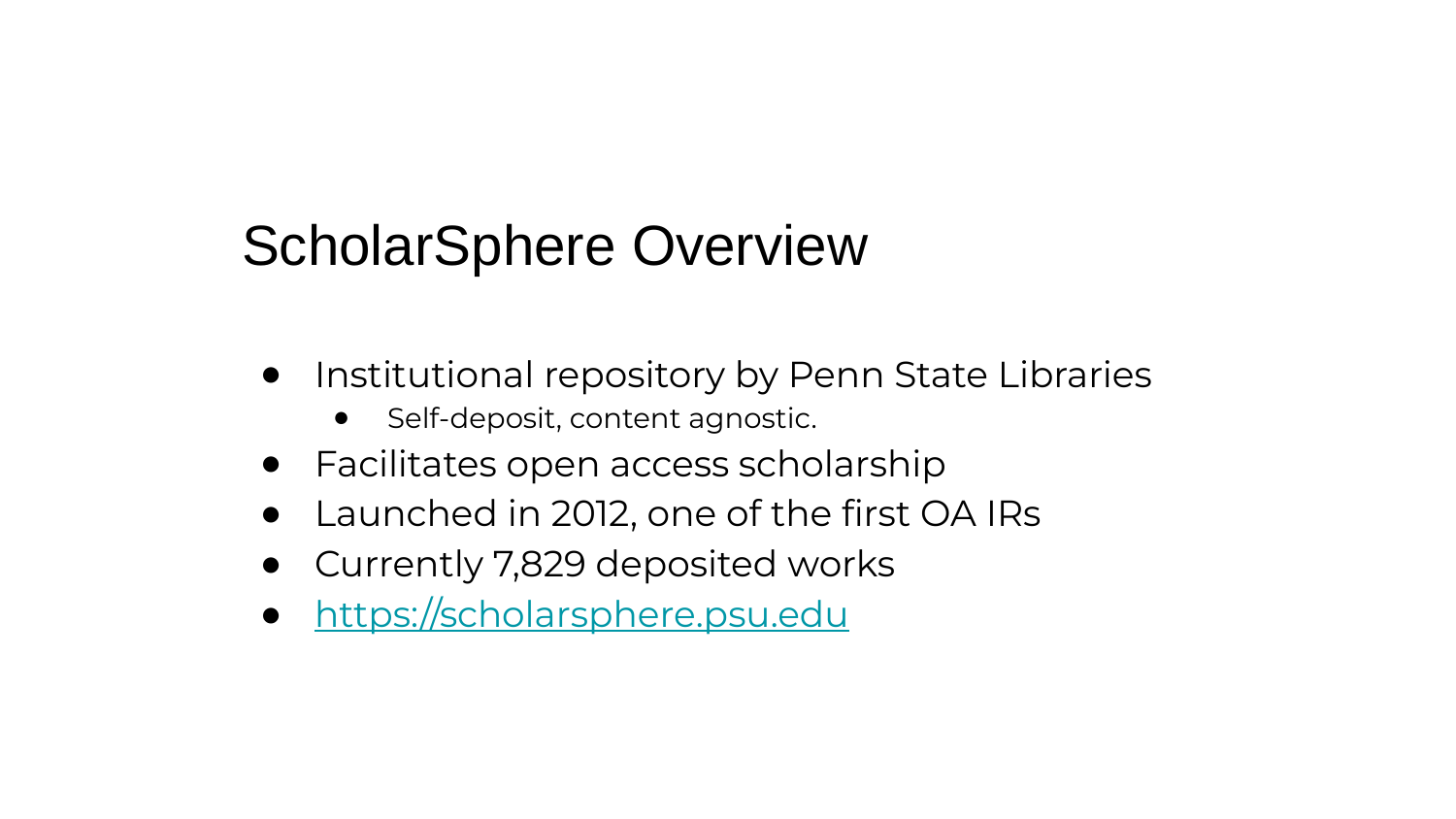

ScholarSphere Overview

Institutional repository by Penn State Libraries
Self-deposit, content agnostic.
Facilitates open access scholarship
Launched in 2012, one of the first OA IRs
Currently 7,829 deposited works
https://scholarsphere.psu.edu